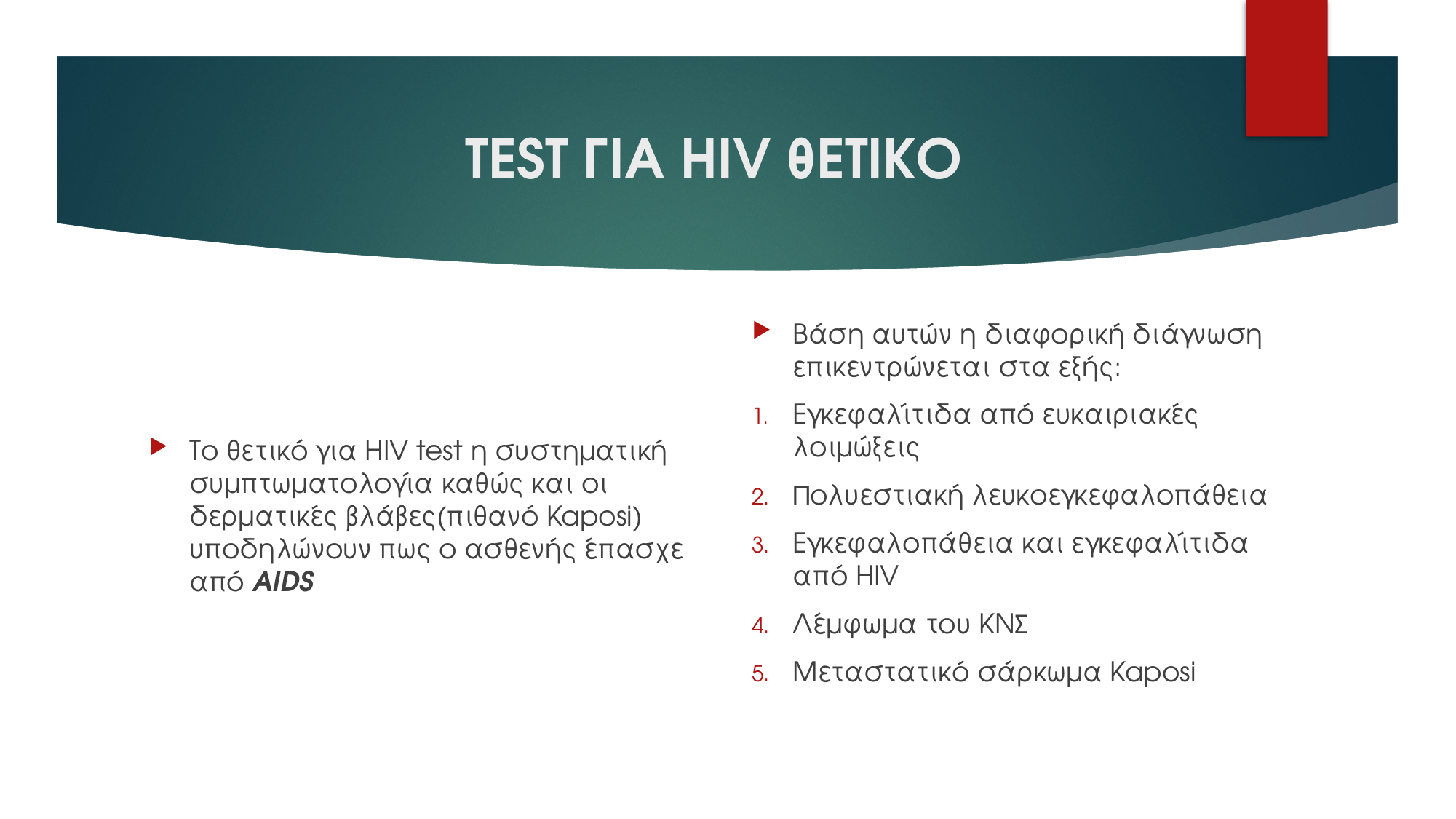

# TEST ΓΙΑ HIV θΕΤΙΚΟ
Το θετικό για HIV test η συστηματική συμπτωματολογία καθώς και οι δερματικές βλάβες(πιθανό Kaposi) υποδηλώνουν πως ο ασθενής έπασχε από AIDS
Βάση αυτών η διαφορική διάγνωση επικεντρώνεται στα εξής:
Εγκεφαλίτιδα από ευκαιριακές λοιμώξεις
Πολυεστιακή λευκοεγκεφαλοπάθεια
Εγκεφαλοπάθεια και εγκεφαλίτιδα από HIV
Λέμφωμα του ΚΝΣ
Μεταστατικό σάρκωμα Kaposi